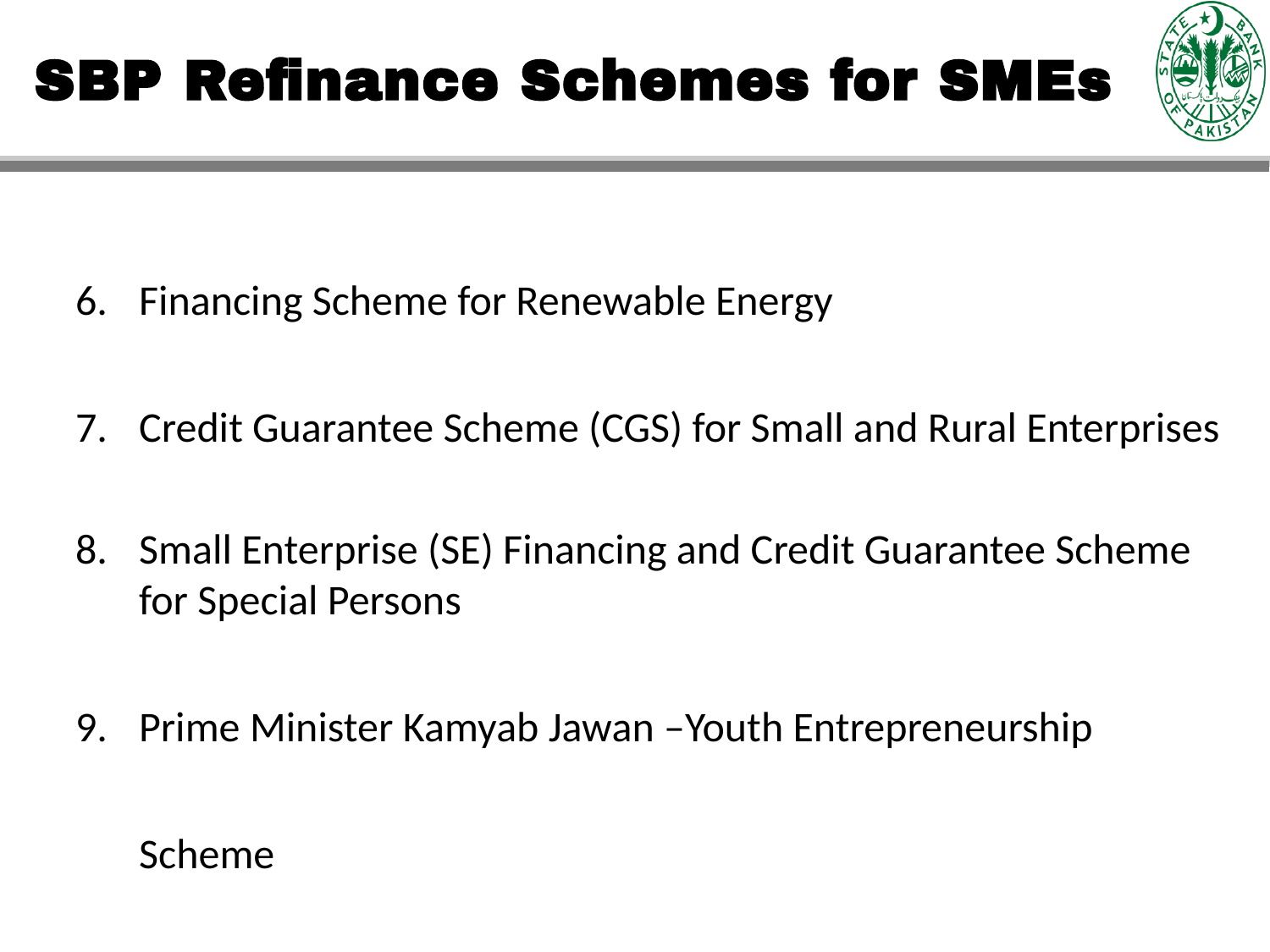

SBP Refinance Schemes for SMEs
Financing Scheme for Renewable Energy
Credit Guarantee Scheme (CGS) for Small and Rural Enterprises

Small Enterprise (SE) Financing and Credit Guarantee Scheme for Special Persons
Prime Minister Kamyab Jawan –Youth Entrepreneurship Scheme